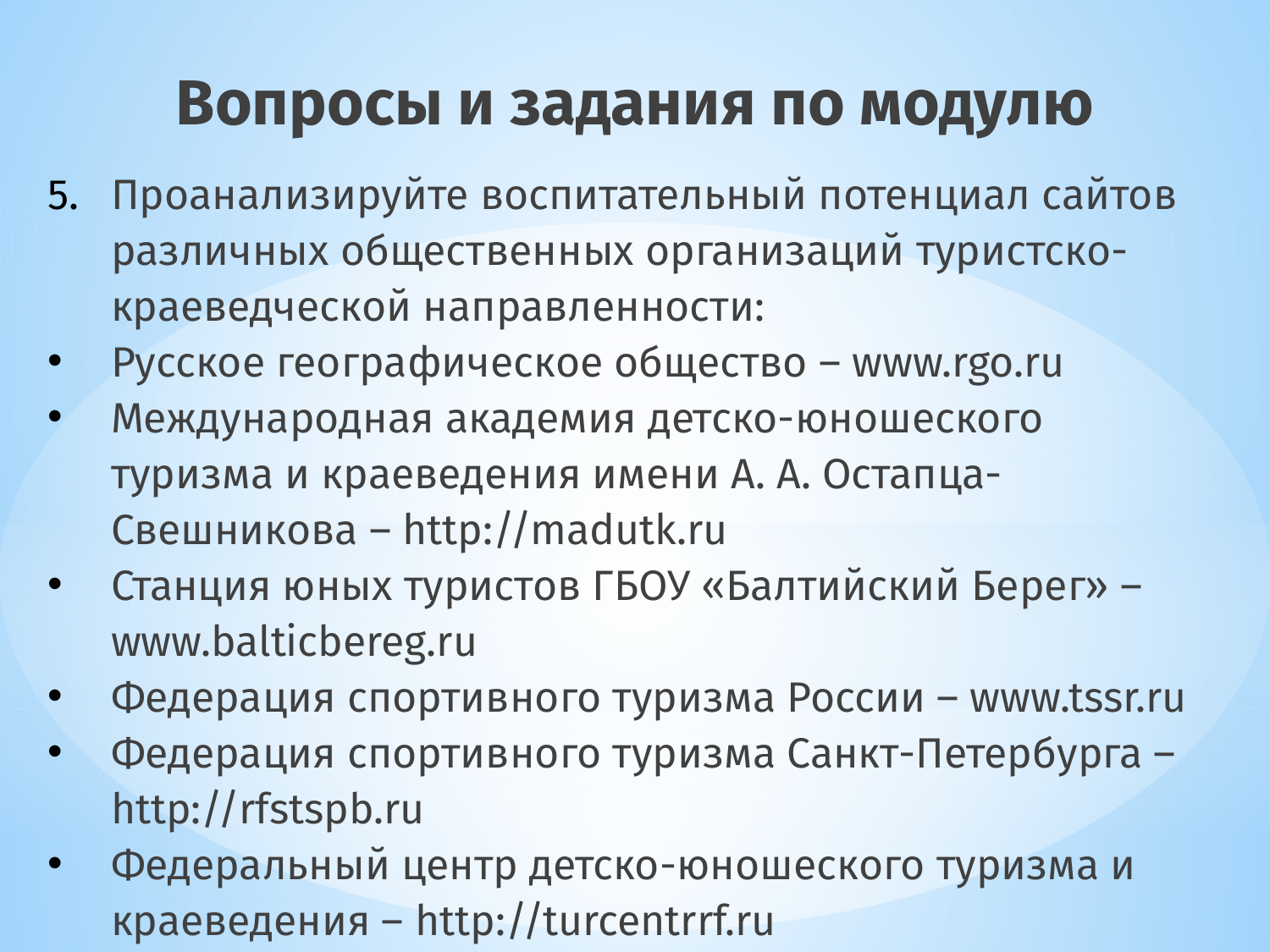

Вопросы и задания по модулю
Проанализируйте воспитательный потенциал сайтов различных общественных организаций туристско-краеведческой направленности:
Русское географическое общество – www.rgo.ru
Международная академия детско-юношеского туризма и краеведения имени А. А. Остапца-Свешникова – http://madutk.ru
Станция юных туристов ГБОУ «Балтийский Берег» – www.balticbereg.ru
Федерация спортивного туризма России – www.tssr.ru
Федерация спортивного туризма Санкт-Петербурга – http://rfstspb.ru
Федеральный центр детско-юношеского туризма и краеведения – http://turcentrrf.ru